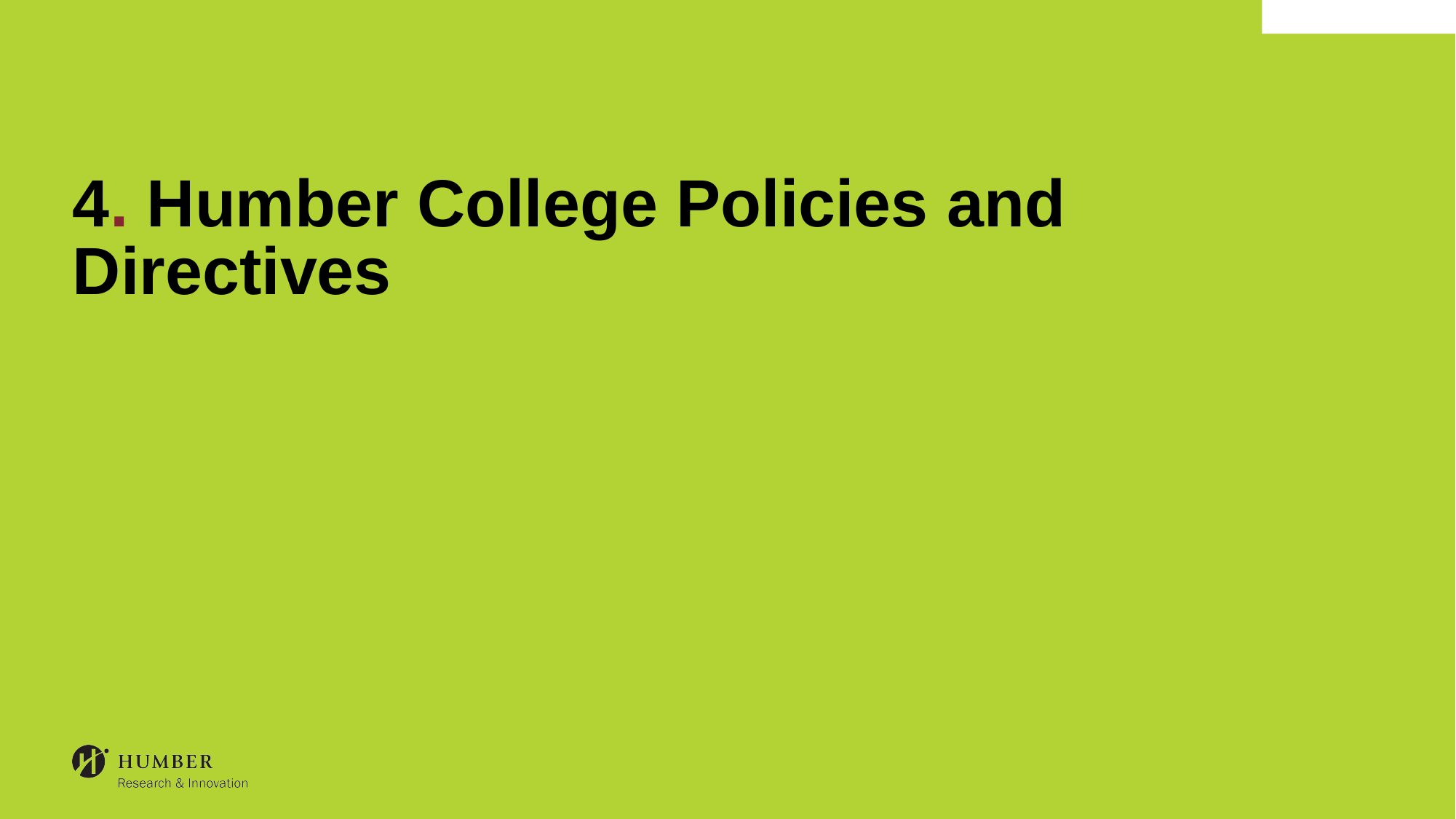

# 4. Humber College Policies and Directives